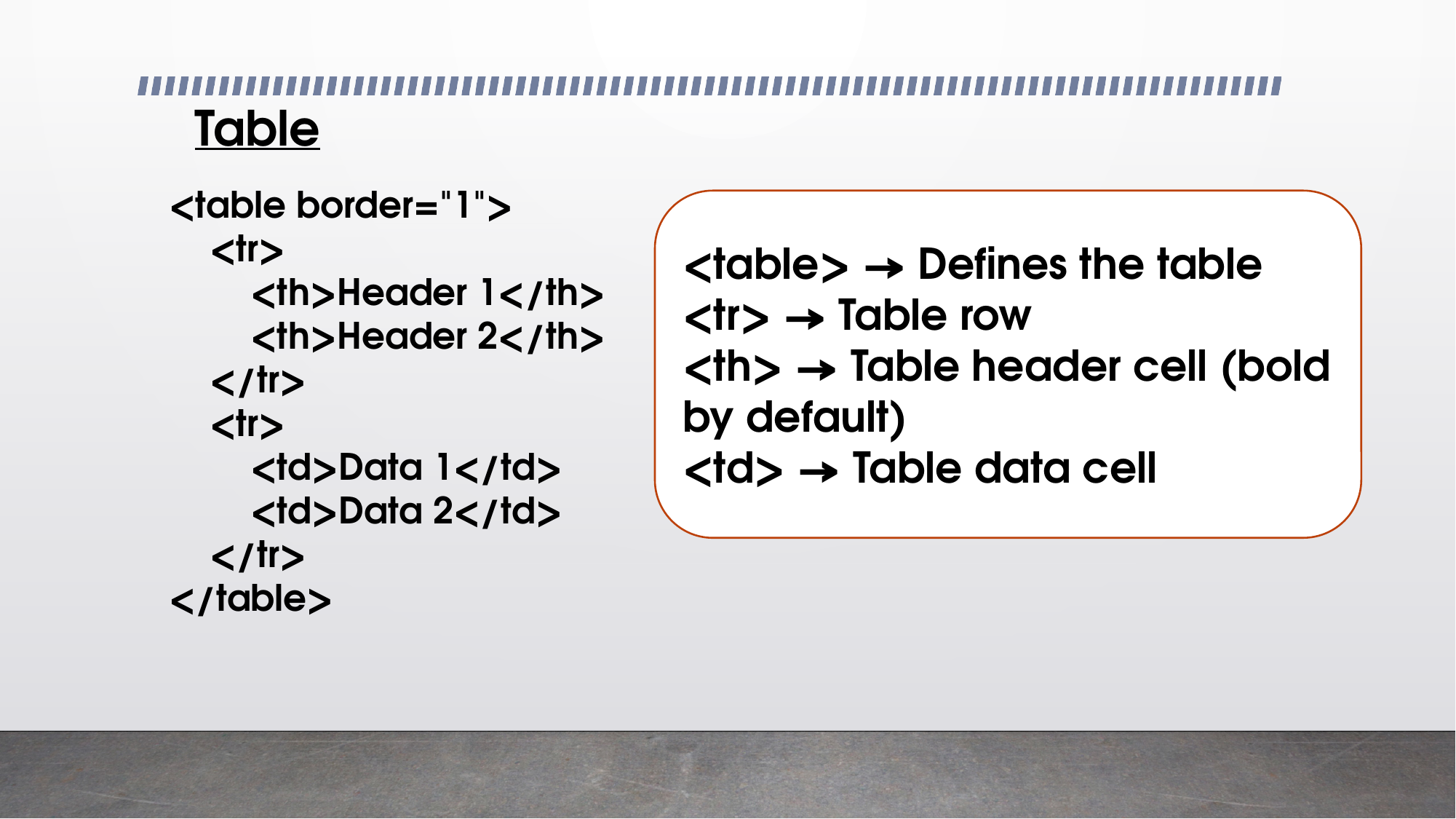

# Table
<table border="1">
    <tr>
        <th>Header 1</th>
        <th>Header 2</th>
    </tr>
    <tr>
        <td>Data 1</td>
        <td>Data 2</td>
    </tr>
</table>
<table> → Defines the table <tr> → Table row
<th> → Table header cell (bold by default)
<td> → Table data cell